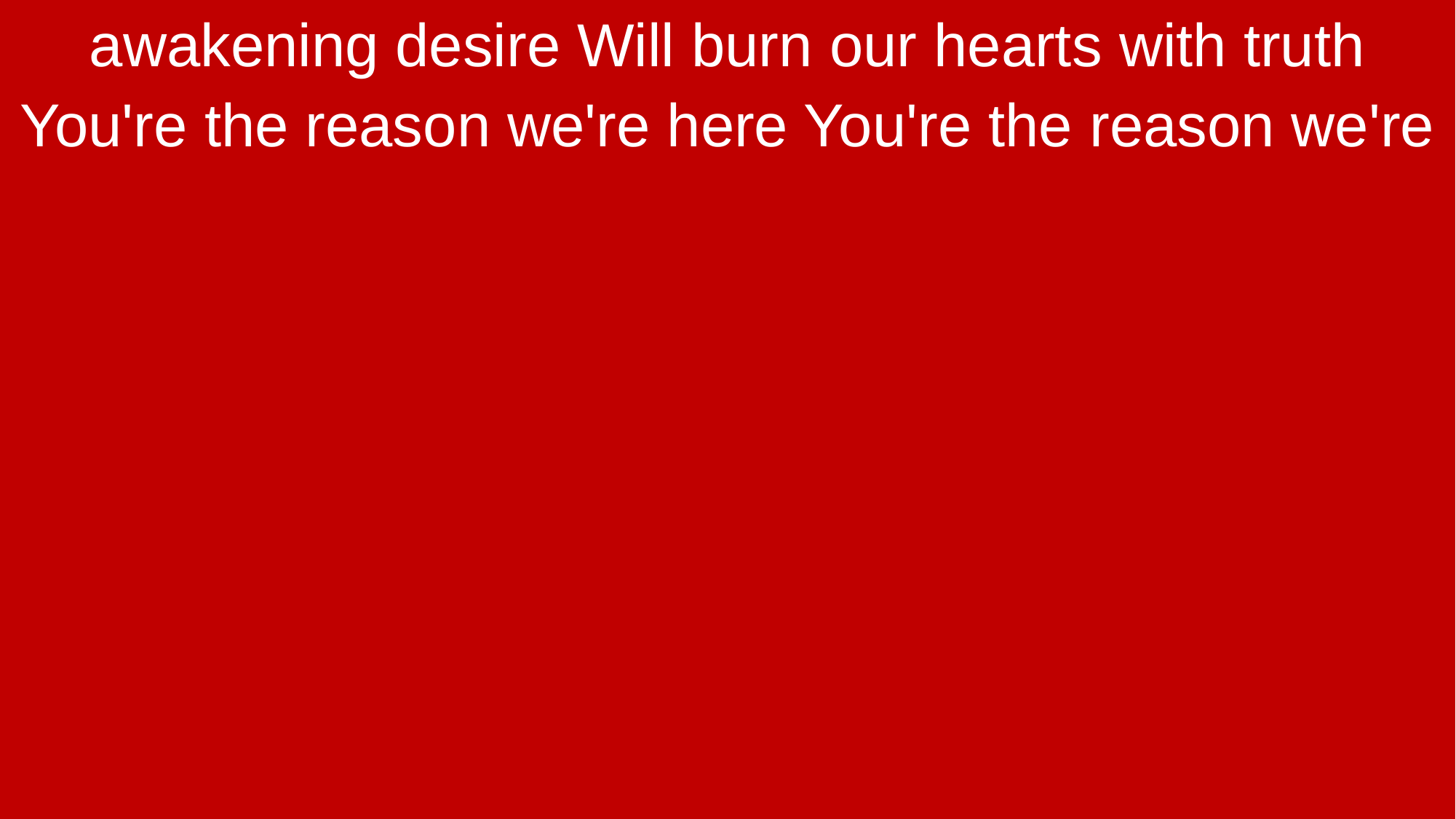

awakening desire Will burn our hearts with truth
You're the reason we're here You're the reason we're